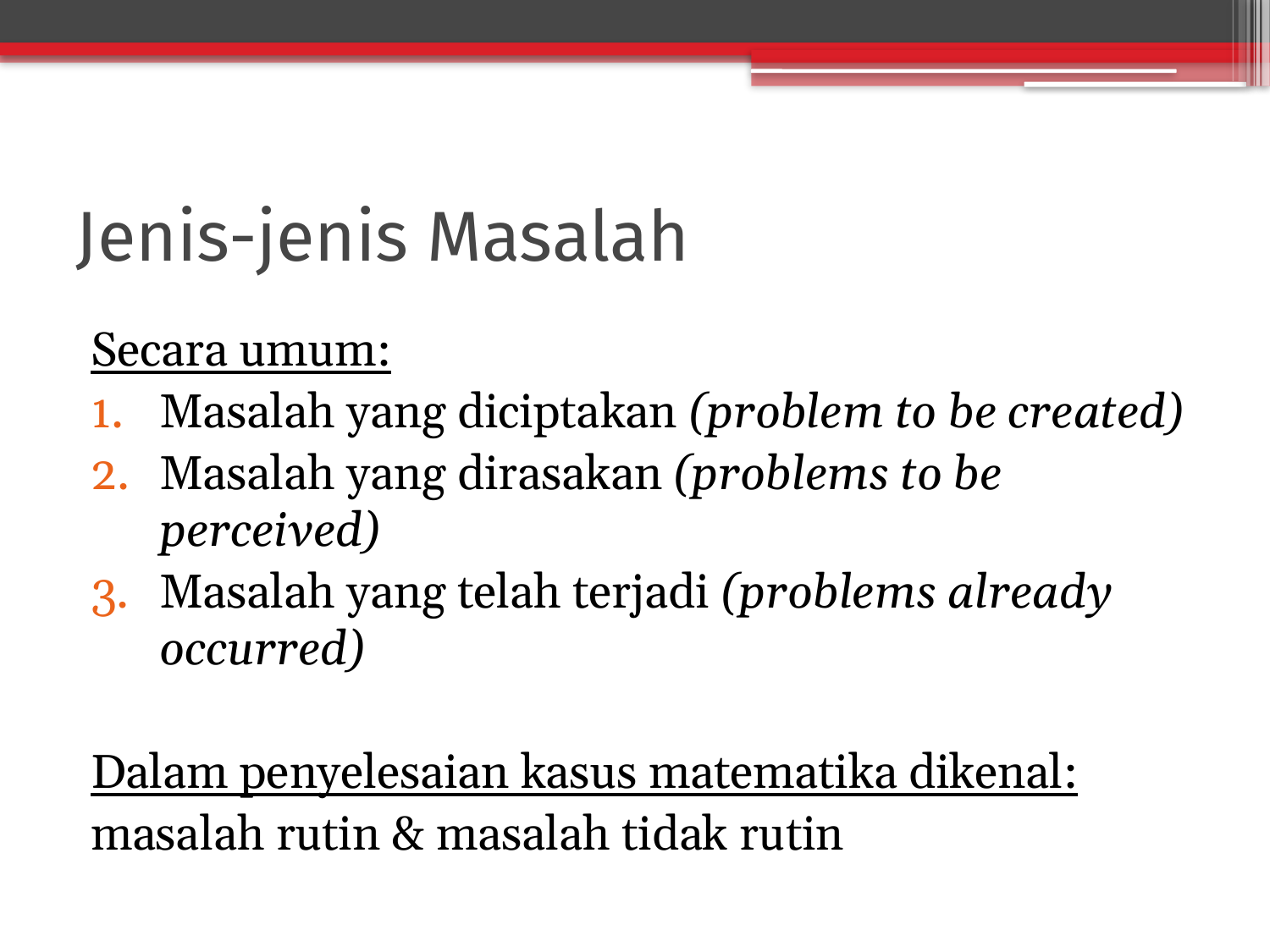

# Jenis-jenis Masalah
Secara umum:
Masalah yang diciptakan (problem to be created)
Masalah yang dirasakan (problems to be perceived)
Masalah yang telah terjadi (problems already occurred)

Dalam penyelesaian kasus matematika dikenal:
masalah rutin & masalah tidak rutin